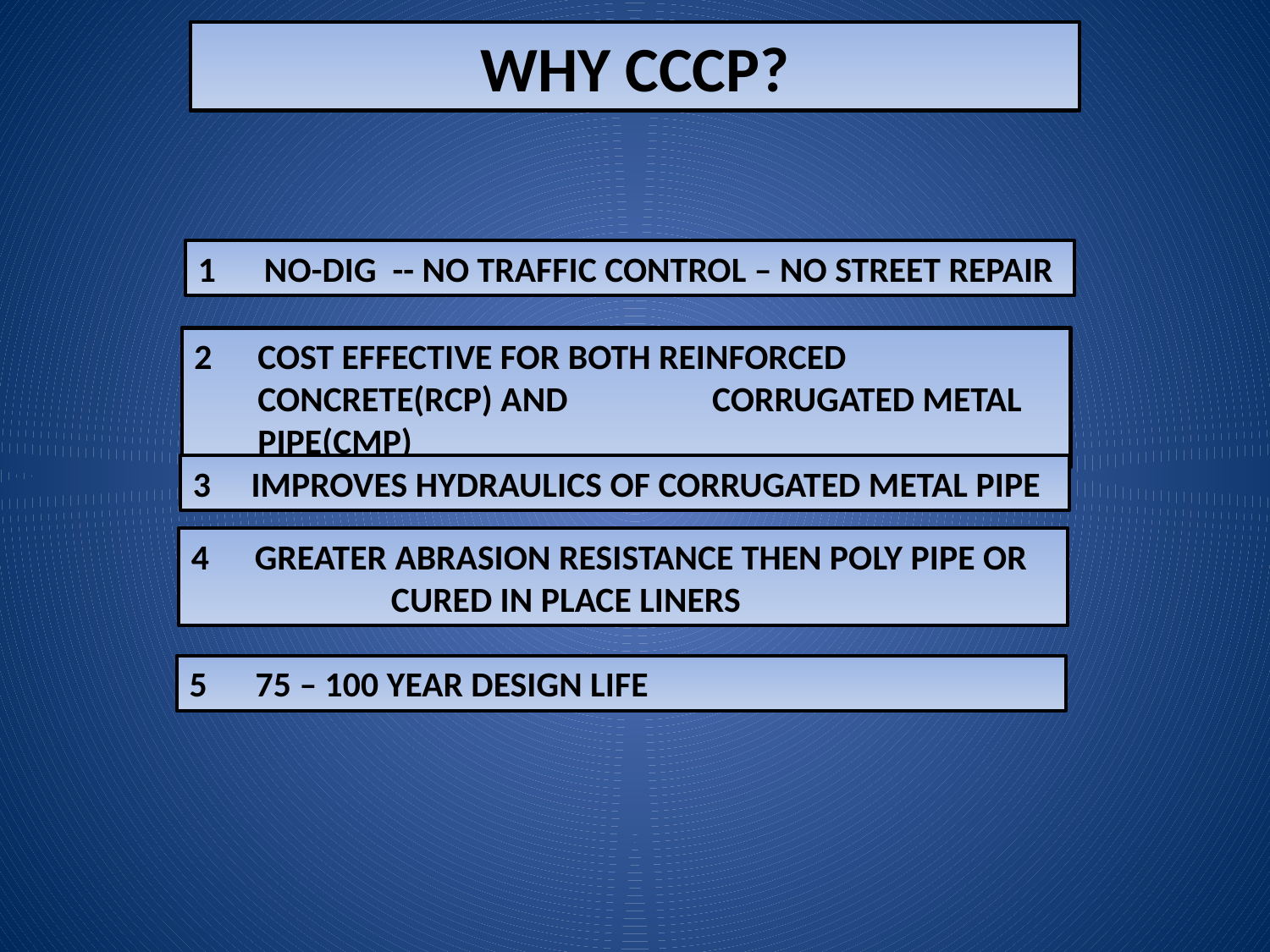

Why CCCP?
1      No-Dig  -- No Traffic Control – No Street Repair
Cost Effective for Both Reinforced Concrete(RCP) and                  Corrugated Metal Pipe(CMP)
3     Improves Hydraulics of Corrugated Metal Pipe
Greater Abrasion Resistance then Poly Pipe or                     Cured In Place Liners
5      75 – 100 Year Design Life